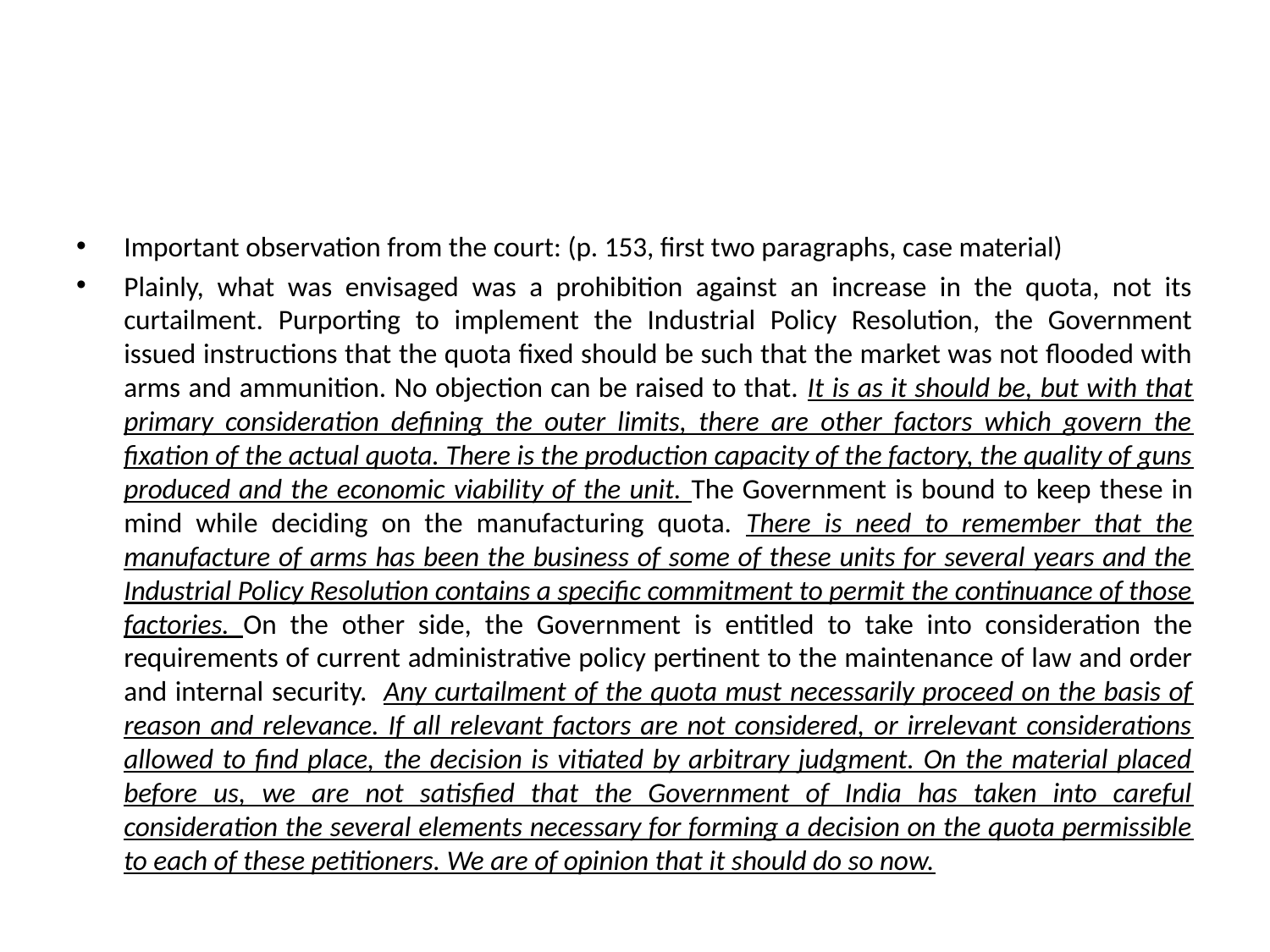

#
Important observation from the court: (p. 153, first two paragraphs, case material)
Plainly, what was envisaged was a prohibition against an increase in the quota, not its curtailment. Purporting to implement the Industrial Policy Resolution, the Government issued instructions that the quota fixed should be such that the market was not flooded with arms and ammunition. No objection can be raised to that. It is as it should be, but with that primary consideration defining the outer limits, there are other factors which govern the fixation of the actual quota. There is the production capacity of the factory, the quality of guns produced and the economic viability of the unit. The Government is bound to keep these in mind while deciding on the manufacturing quota. There is need to remember that the manufacture of arms has been the business of some of these units for several years and the Industrial Policy Resolution contains a specific commitment to permit the continuance of those factories. On the other side, the Government is entitled to take into consideration the requirements of current administrative policy pertinent to the maintenance of law and order and internal security.  Any curtailment of the quota must necessarily proceed on the basis of reason and relevance. If all relevant factors are not considered, or irrelevant considerations allowed to find place, the decision is vitiated by arbitrary judgment. On the material placed before us, we are not satisfied that the Government of India has taken into careful consideration the several elements necessary for forming a decision on the quota permissible to each of these petitioners. We are of opinion that it should do so now.